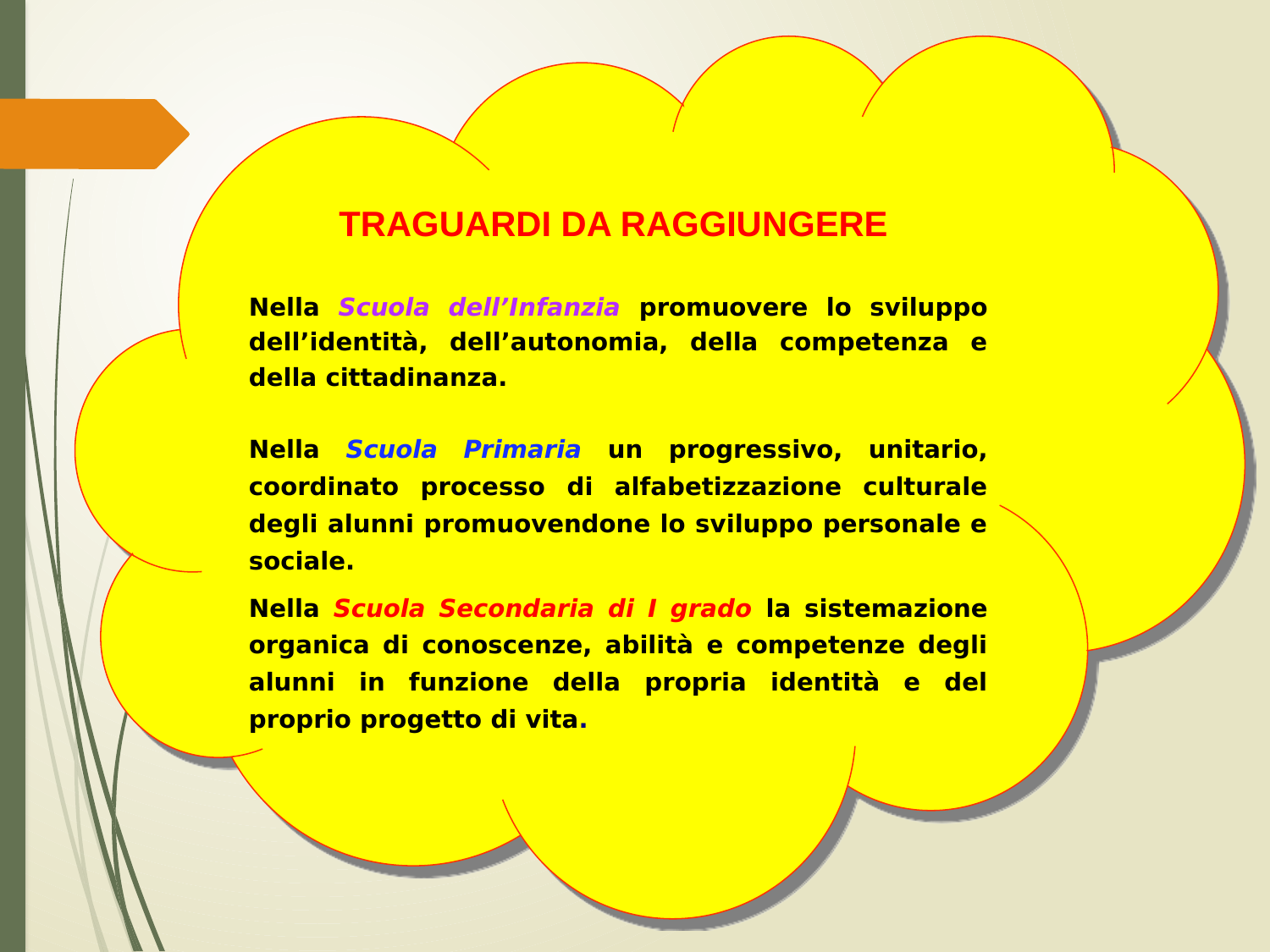

TRAGUARDI DA RAGGIUNGERE

Nella Scuola dell’Infanzia promuovere lo sviluppo dell’identità, dell’autonomia, della competenza e della cittadinanza.

Nella Scuola Primaria un progressivo, unitario, coordinato processo di alfabetizzazione culturale degli alunni promuovendone lo sviluppo personale e sociale.
Nella Scuola Secondaria di I grado la sistemazione organica di conoscenze, abilità e competenze degli alunni in funzione della propria identità e del proprio progetto di vita.